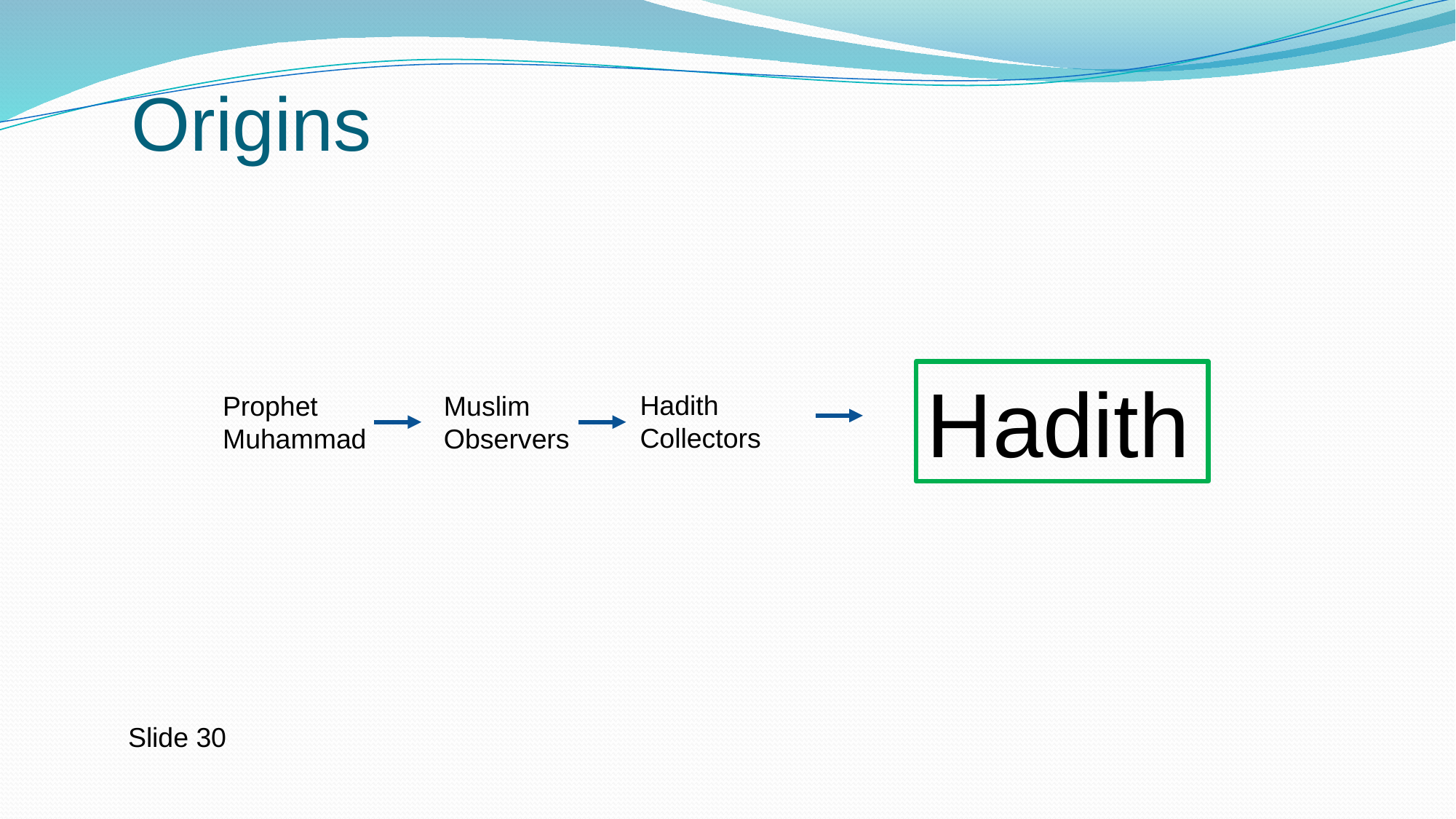

# Origins
Hadith
Hadith Collectors
Prophet Muhammad
Muslim Observers
Slide 30